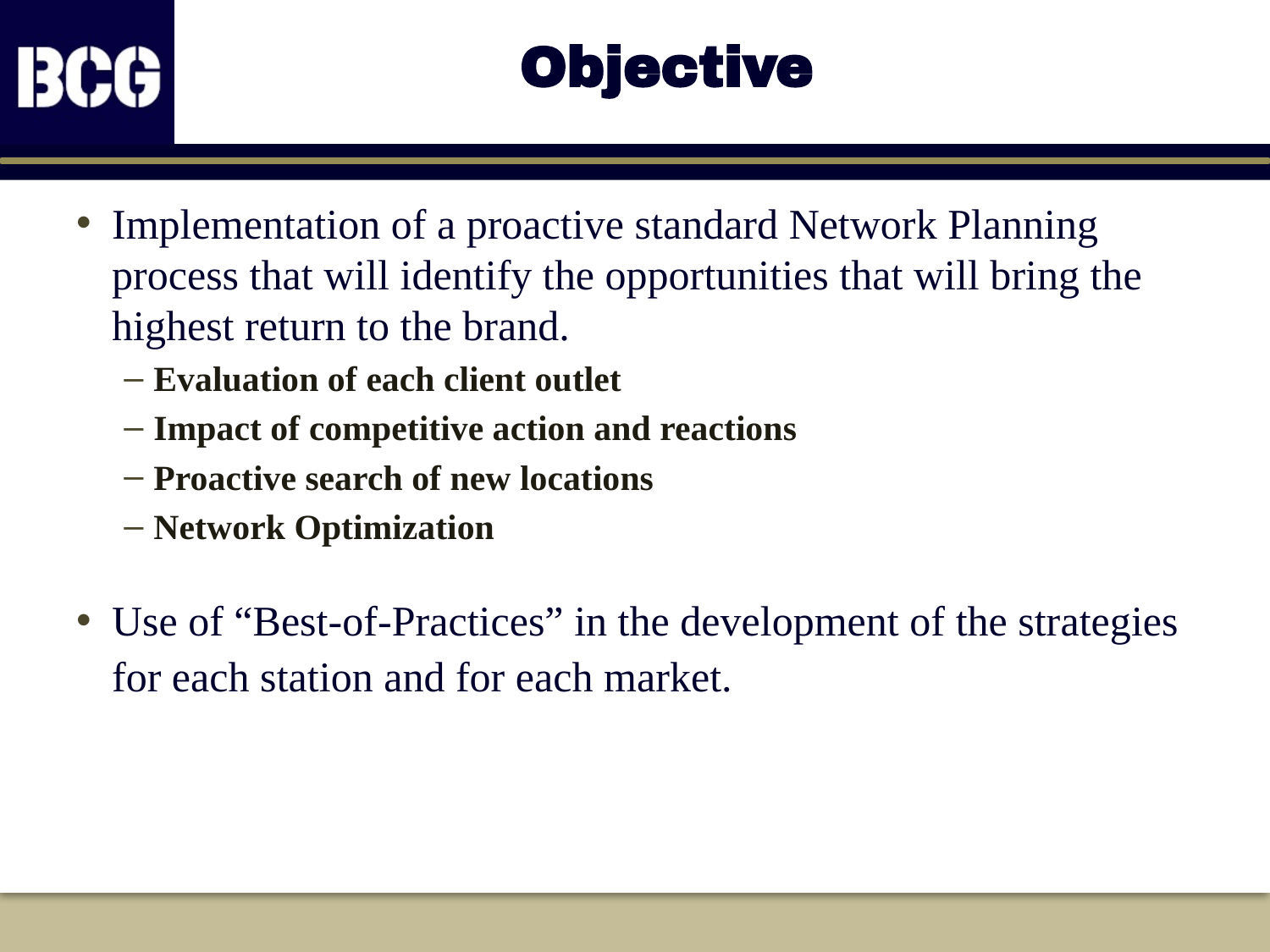

# Objective
Implementation of a proactive standard Network Planning process that will identify the opportunities that will bring the highest return to the brand.
Evaluation of each client outlet
Impact of competitive action and reactions
Proactive search of new locations
Network Optimization
Use of “Best-of-Practices” in the development of the strategies for each station and for each market.